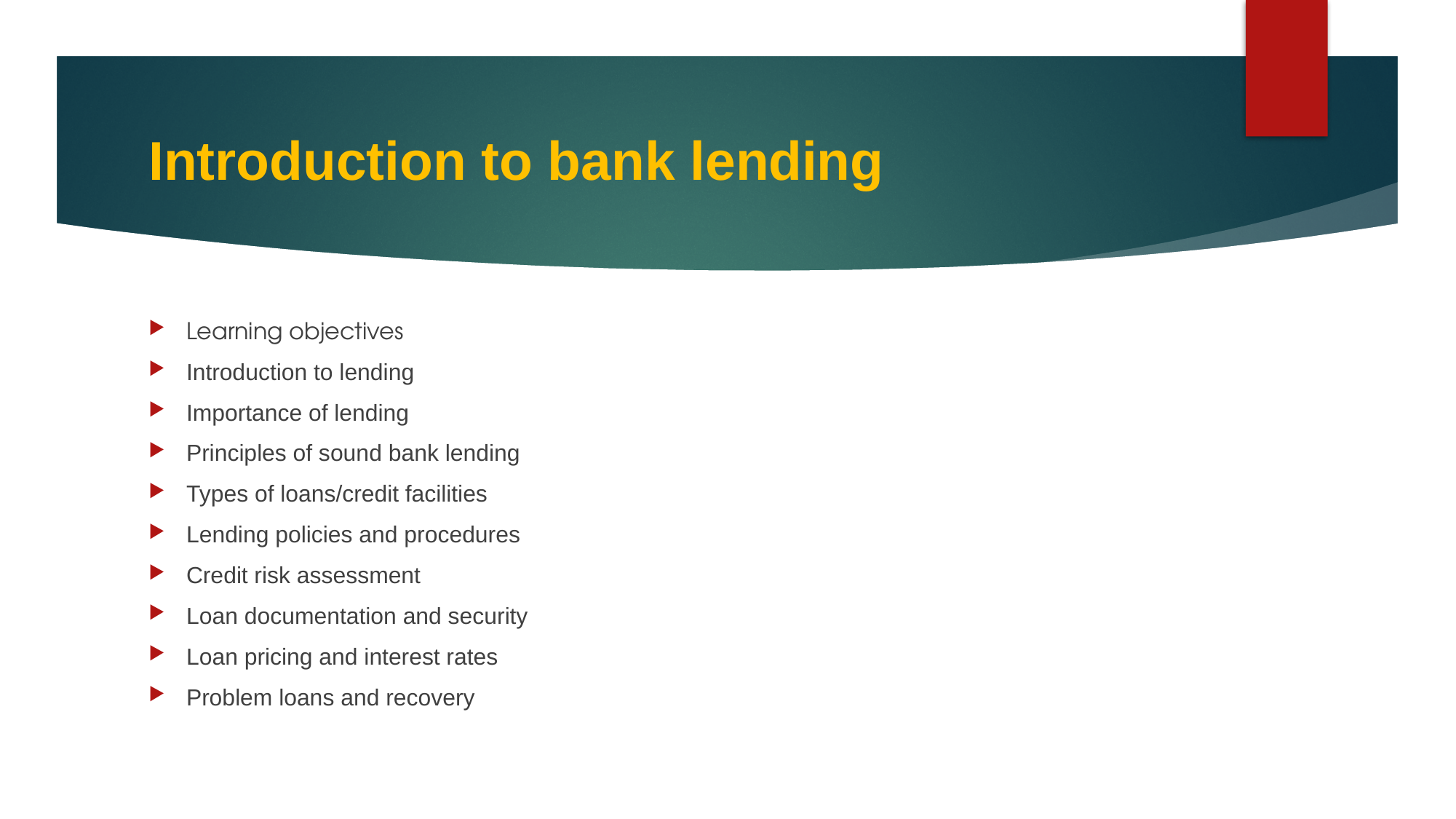

# Introduction to bank lending
Learning objectives
Introduction to lending
Importance of lending
Principles of sound bank lending
Types of loans/credit facilities
Lending policies and procedures
Credit risk assessment
Loan documentation and security
Loan pricing and interest rates
Problem loans and recovery